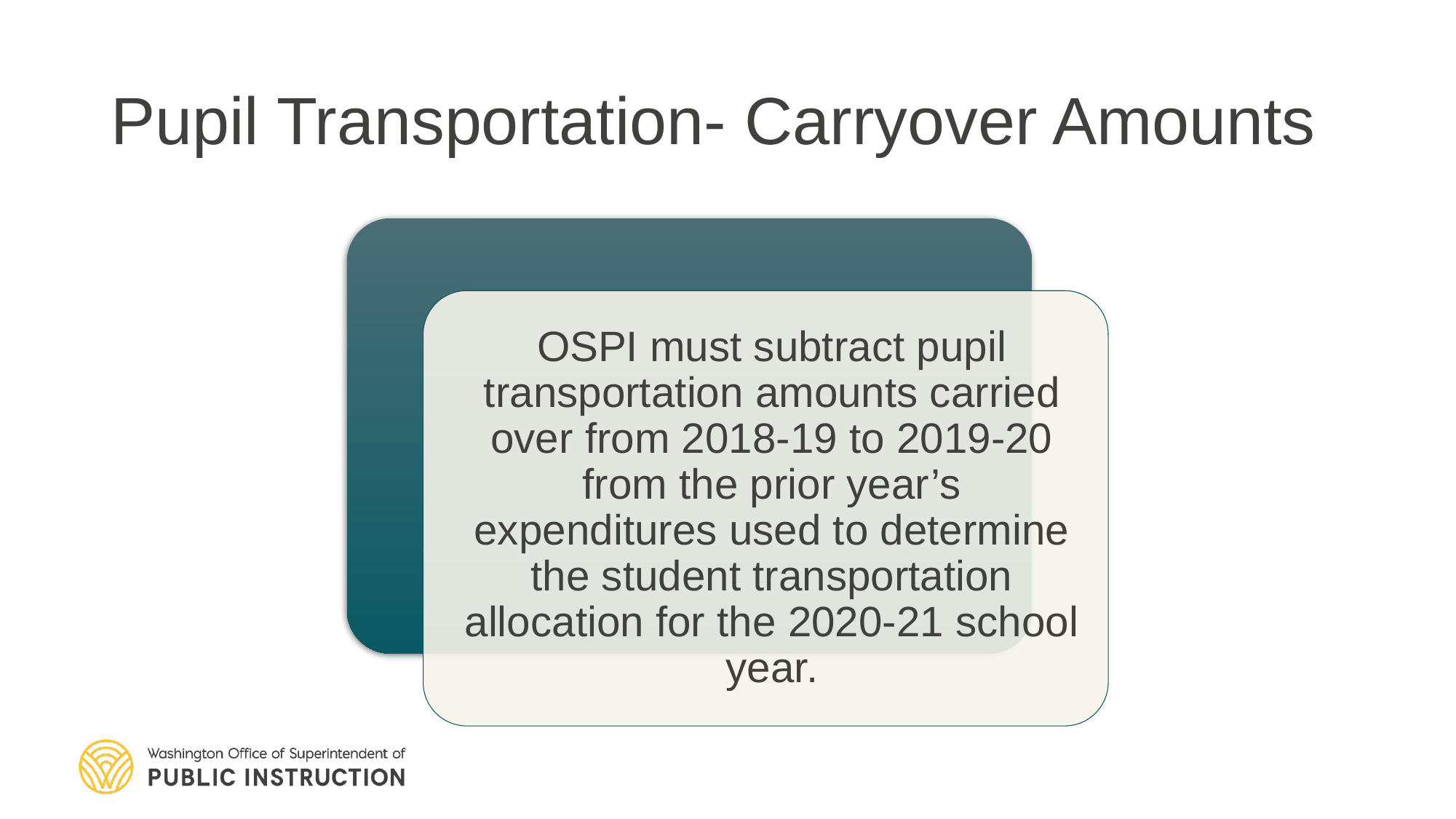

# Pupil Transportation- Carryover Amounts
OSPI must subtract pupil transportation amounts carried over from 2018-19 to 2019-20 from the prior year’s expenditures used to determine the student transportation allocation for the 2020-21 school year.